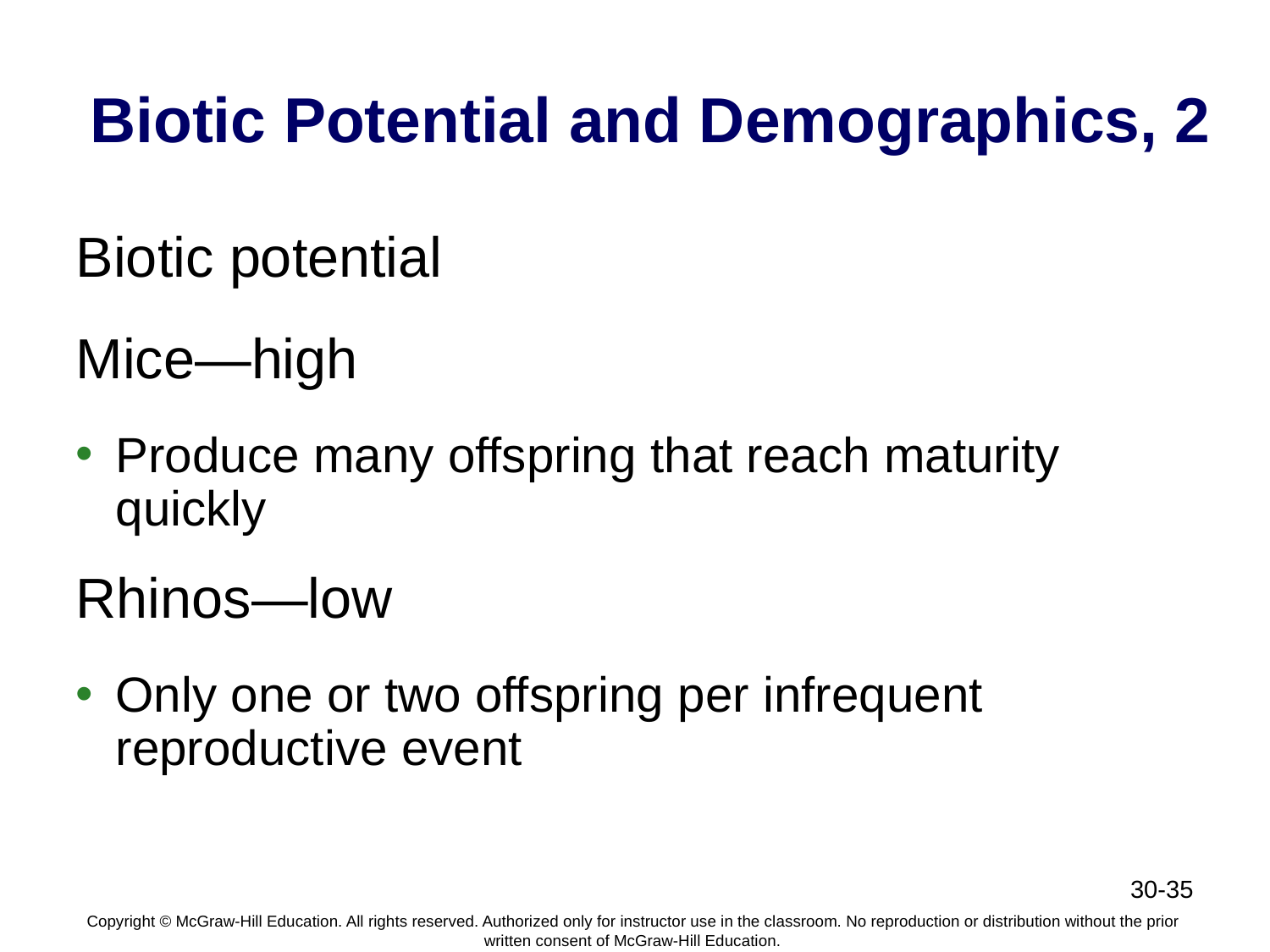

# Biotic Potential and Demographics, 2
Biotic potential
Mice—high
Produce many offspring that reach maturity quickly
Rhinos—low
Only one or two offspring per infrequent reproductive event